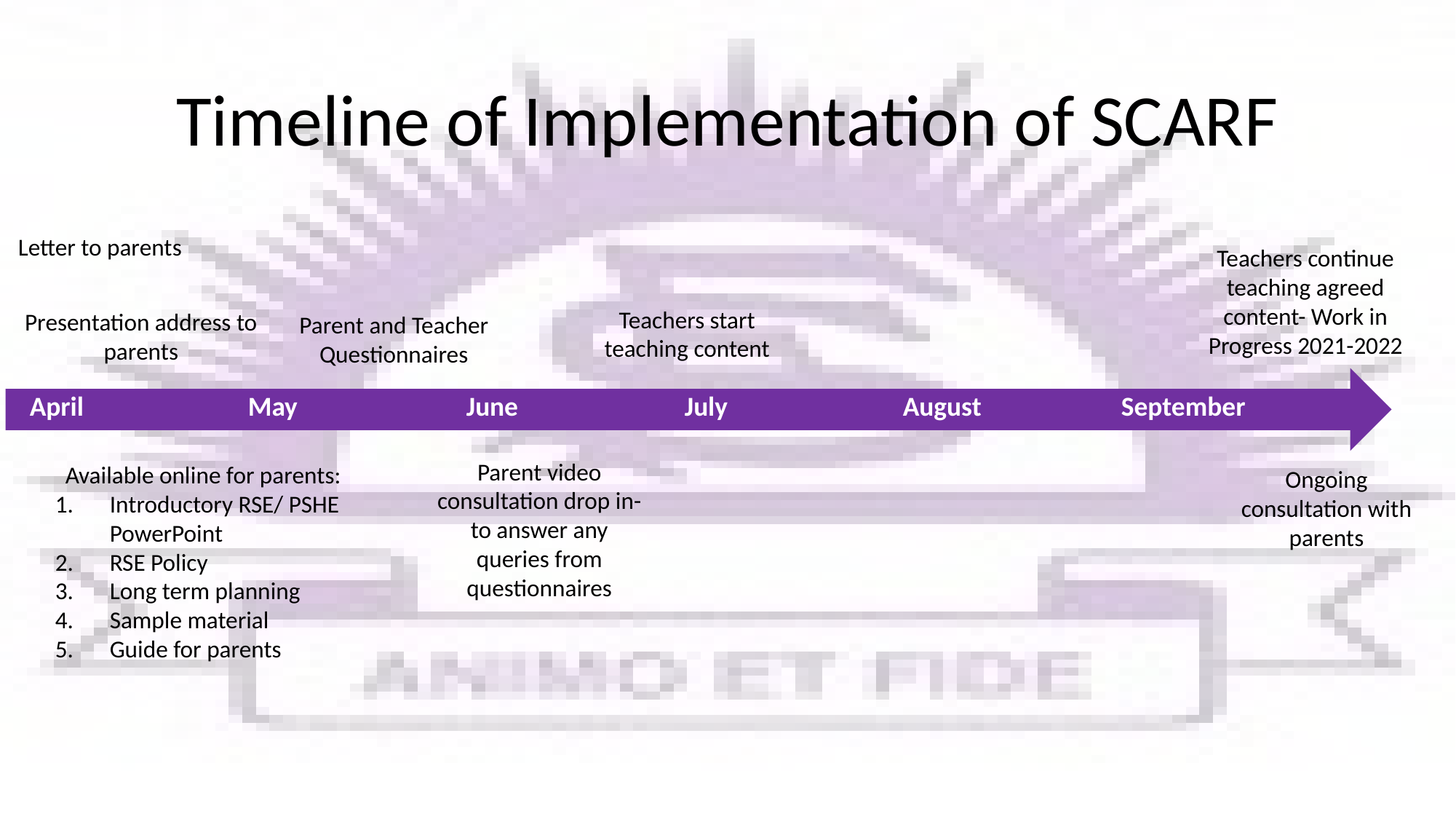

# Timeline of Implementation of SCARF
Letter to parents
Teachers continue teaching agreed content- Work in Progress 2021-2022
Teachers start teaching content
Presentation address to parents
Parent and Teacher Questionnaires

April		May		June		July		August		September
Parent video consultation drop in- to answer any queries from questionnaires
Available online for parents:
Introductory RSE/ PSHE PowerPoint
RSE Policy
Long term planning
Sample material
Guide for parents
Ongoing consultation with parents